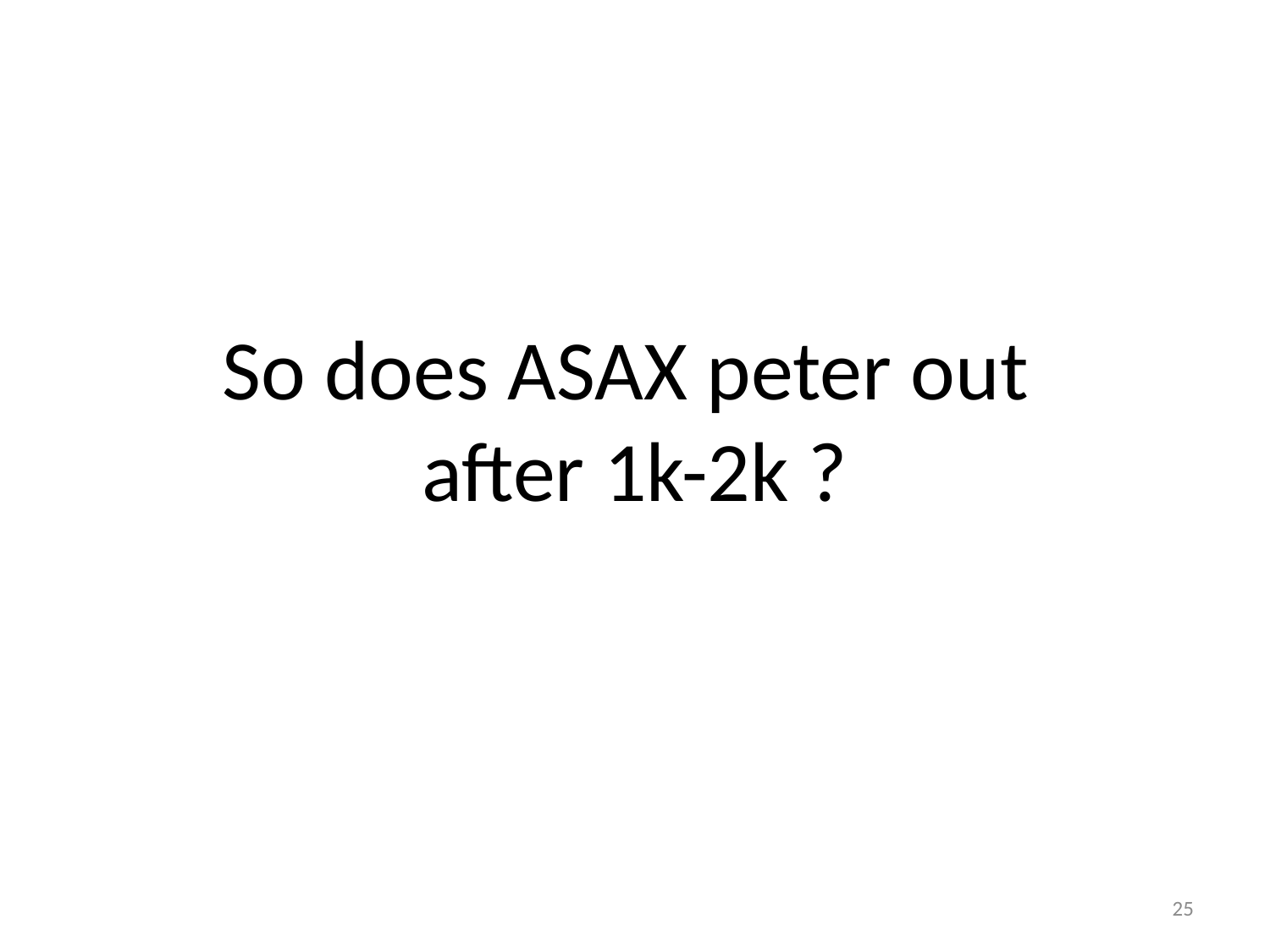

# So does ASAX peter out after 1k-2k ?
25